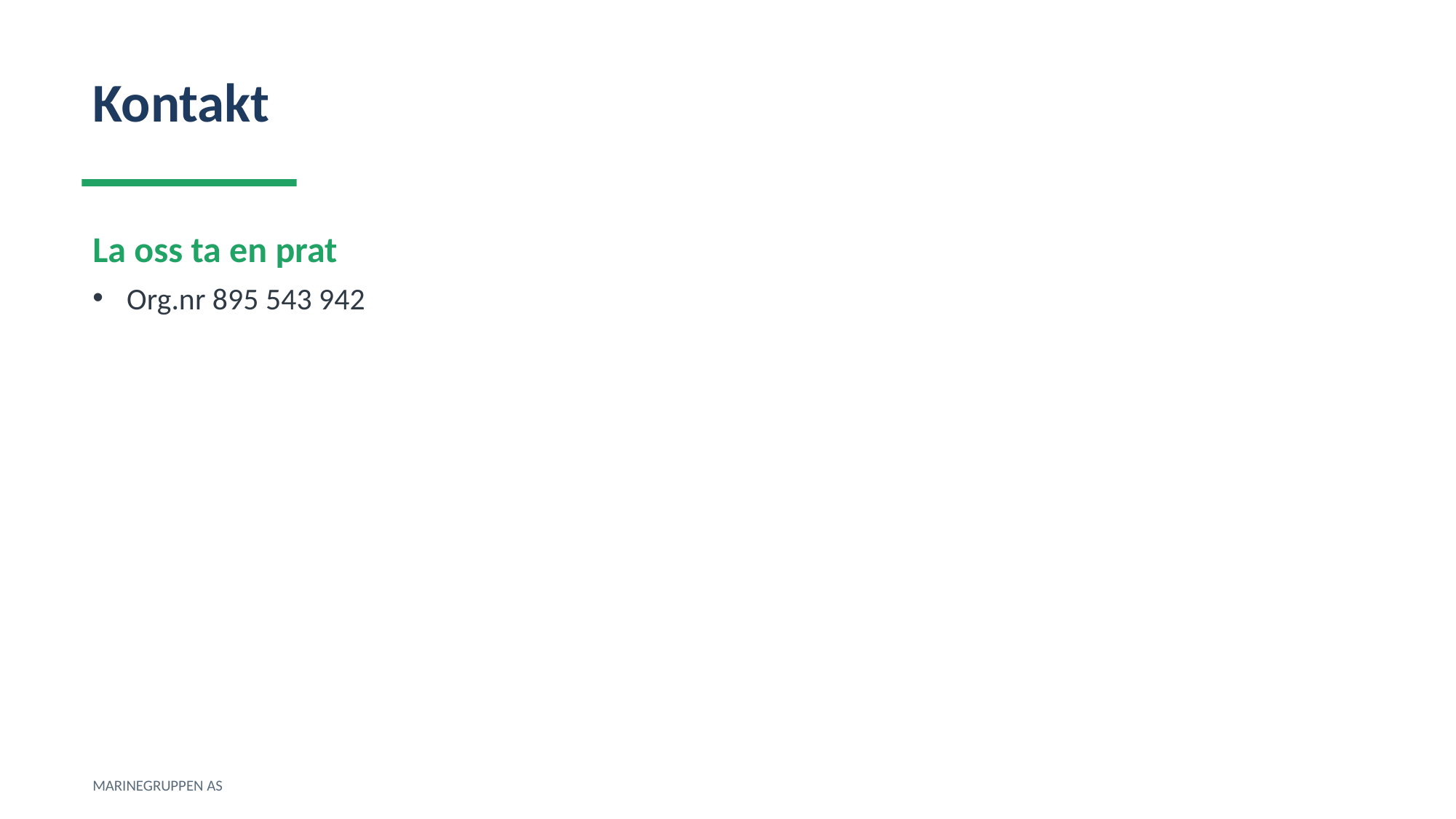

Kontakt

La oss ta en prat
Org.nr 895 543 942
MARINEGRUPPEN AS